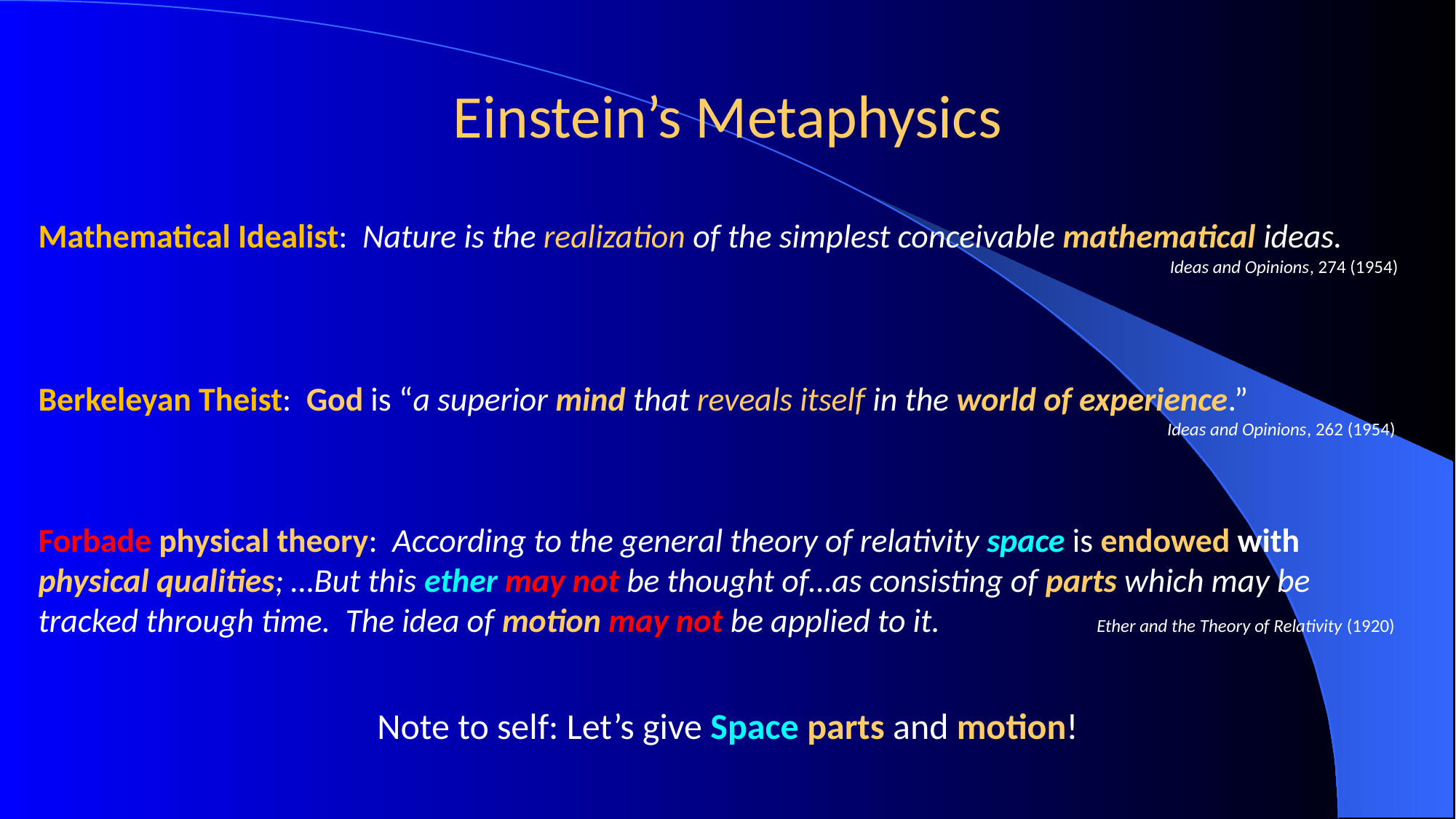

# Einstein’s Metaphysics
Mathematical Idealist:  Nature is the realization of the simplest conceivable mathematical ideas.    						                                                                                                                  Ideas and Opinions, 274 (1954)
Berkeleyan Theist:  God is “a superior mind that reveals itself in the world of experience.” 	                                 										         Ideas and Opinions, 262 (1954)
Forbade physical theory:  According to the general theory of relativity space is endowed with physical qualities; …But this ether may not be thought of…as consisting of parts which may be tracked through time.  The idea of motion may not be applied to it.                     Ether and the Theory of Relativity (1920)
Note to self: Let’s give Space parts and motion!